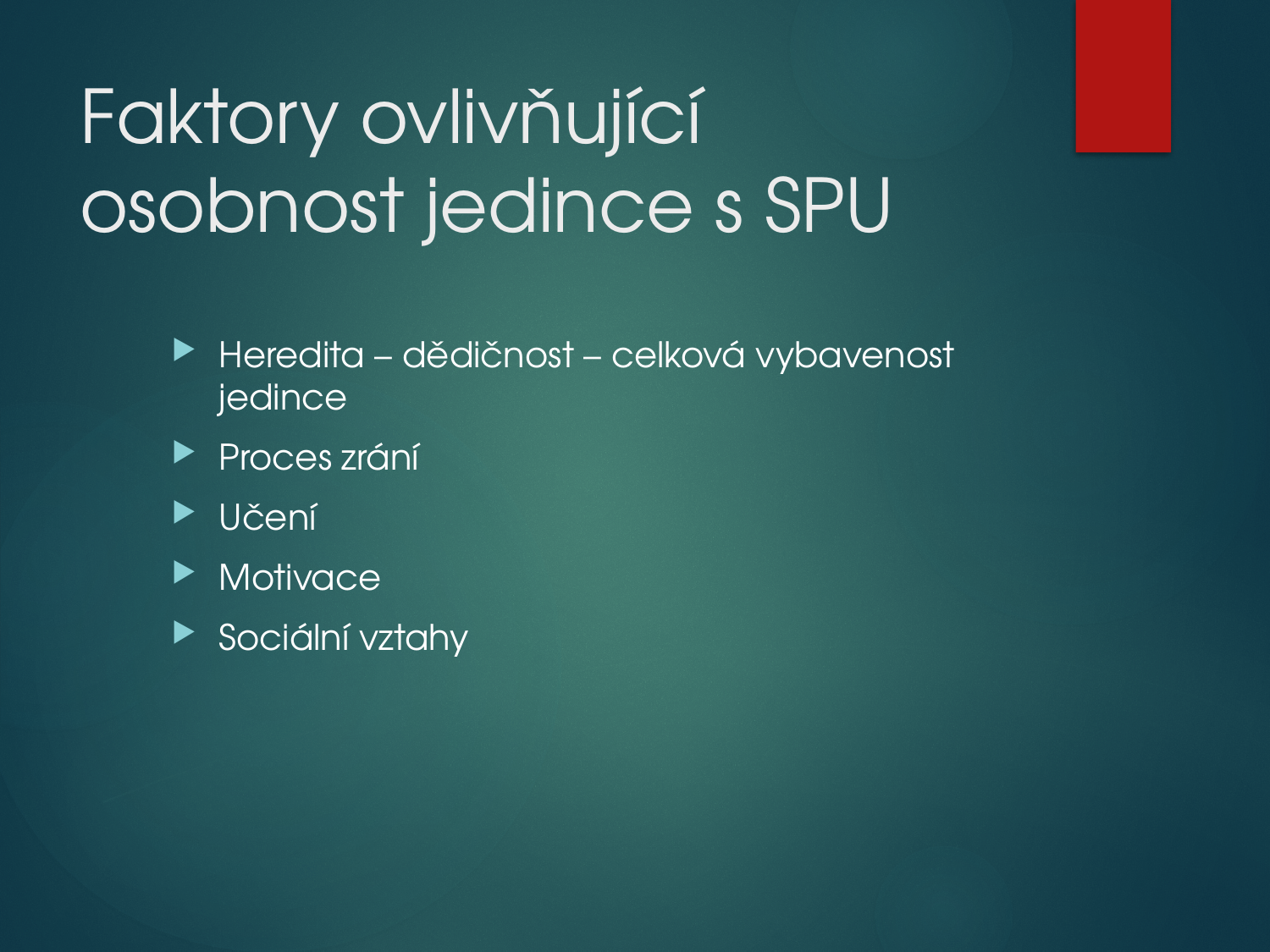

# Faktory ovlivňující osobnost jedince s SPU
Heredita – dědičnost – celková vybavenost jedince
Proces zrání
Učení
Motivace
Sociální vztahy